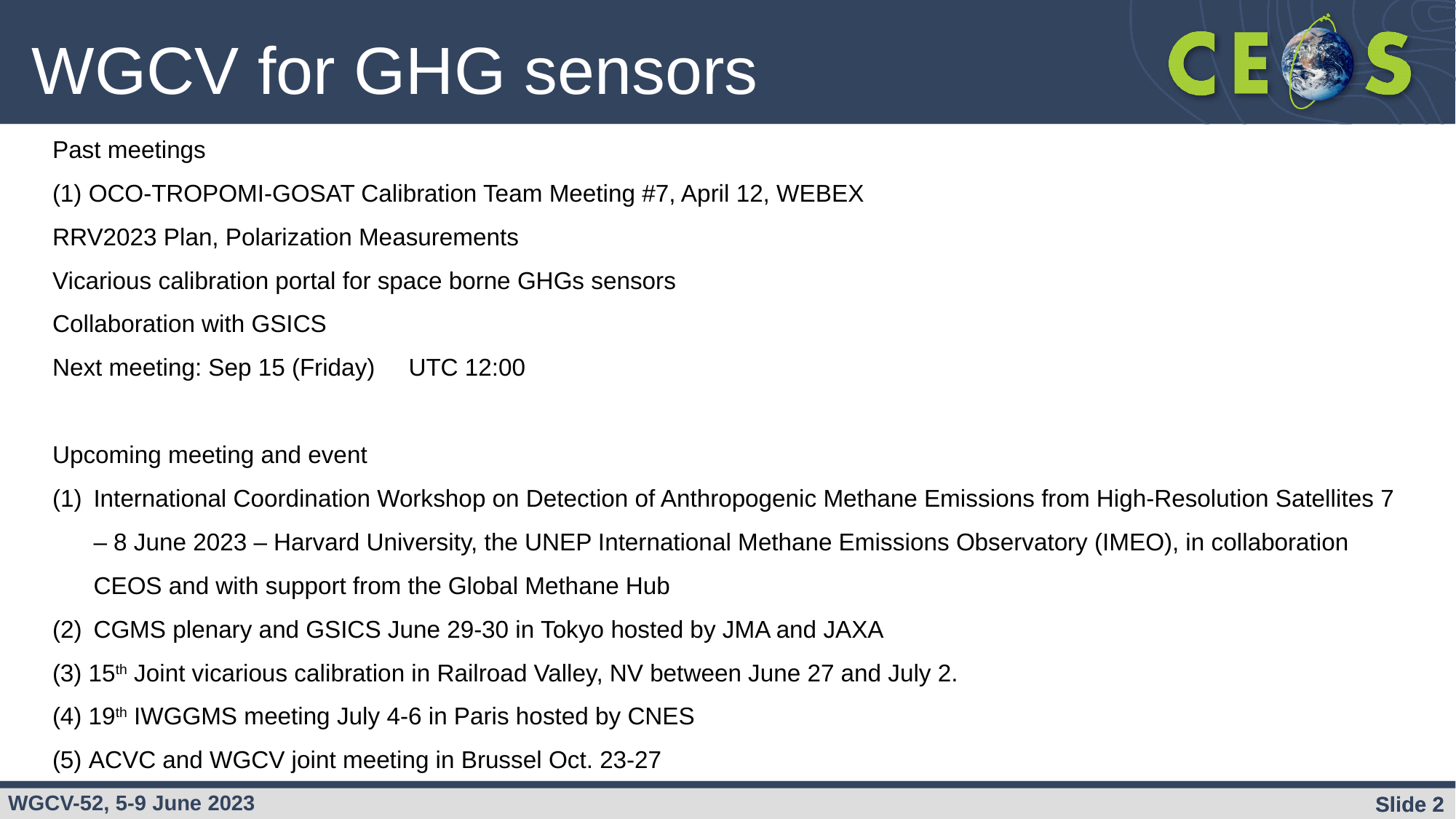

# WGCV for GHG sensors
Past meetings
(1) OCO-TROPOMI-GOSAT Calibration Team Meeting #7, April 12, WEBEX
RRV2023 Plan, Polarization Measurements
Vicarious calibration portal for space borne GHGs sensors
Collaboration with GSICS
Next meeting: Sep 15 (Friday)     UTC 12:00

Upcoming meeting and event
International Coordination Workshop on Detection of Anthropogenic Methane Emissions from High-Resolution Satellites 7 – 8 June 2023 – Harvard University, the UNEP International Methane Emissions Observatory (IMEO), in collaboration CEOS and with support from the Global Methane Hub
CGMS plenary and GSICS June 29-30 in Tokyo hosted by JMA and JAXA
(3) 15th Joint vicarious calibration in Railroad Valley, NV between June 27 and July 2.
(4) 19th IWGGMS meeting July 4-6 in Paris hosted by CNES
(5) ACVC and WGCV joint meeting in Brussel Oct. 23-27

Slide 2